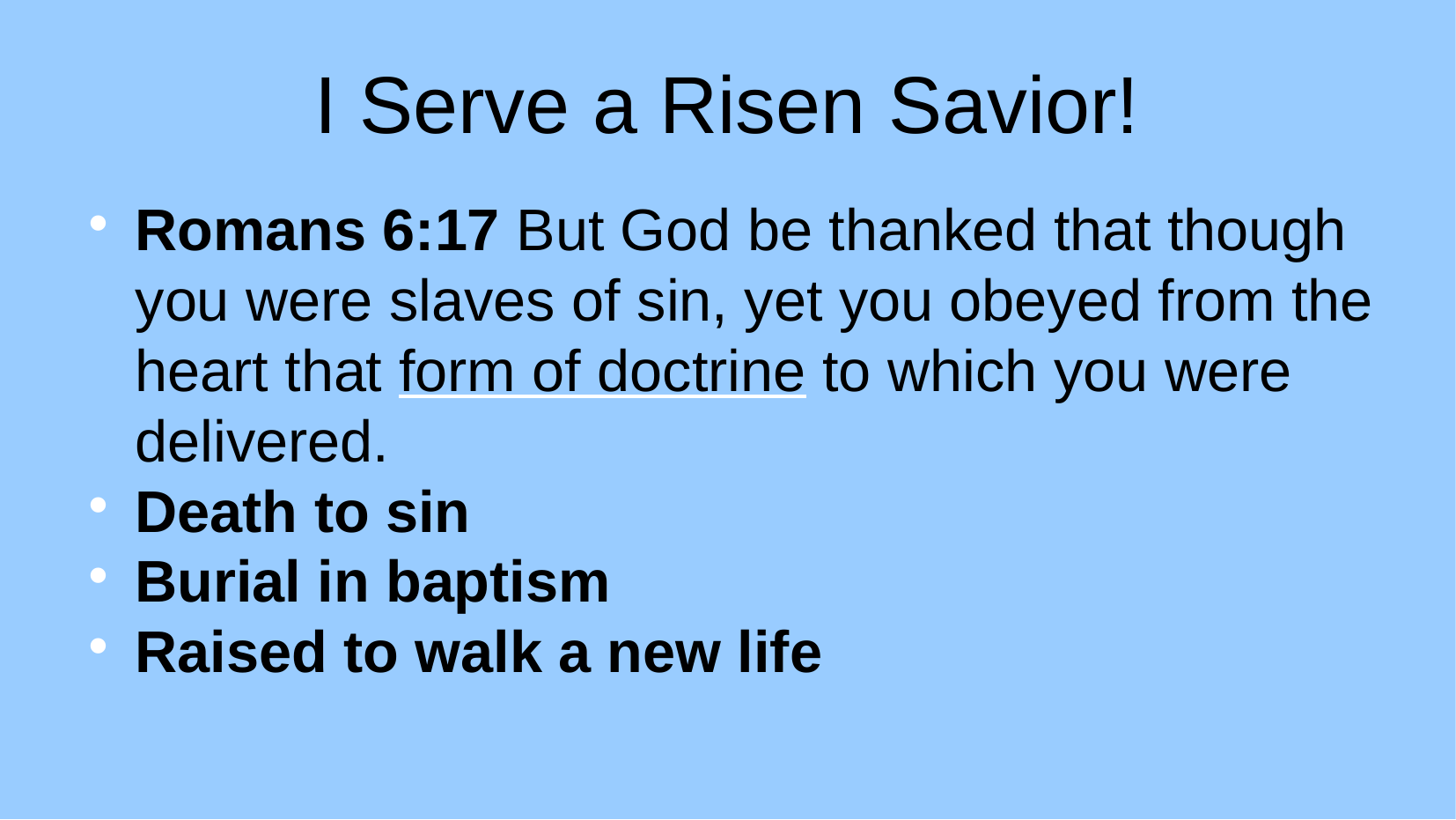

I Serve a Risen Savior!
Romans 6:17 But God be thanked that though you were slaves of sin, yet you obeyed from the heart that form of doctrine to which you were delivered.
Death to sin
Burial in baptism
Raised to walk a new life